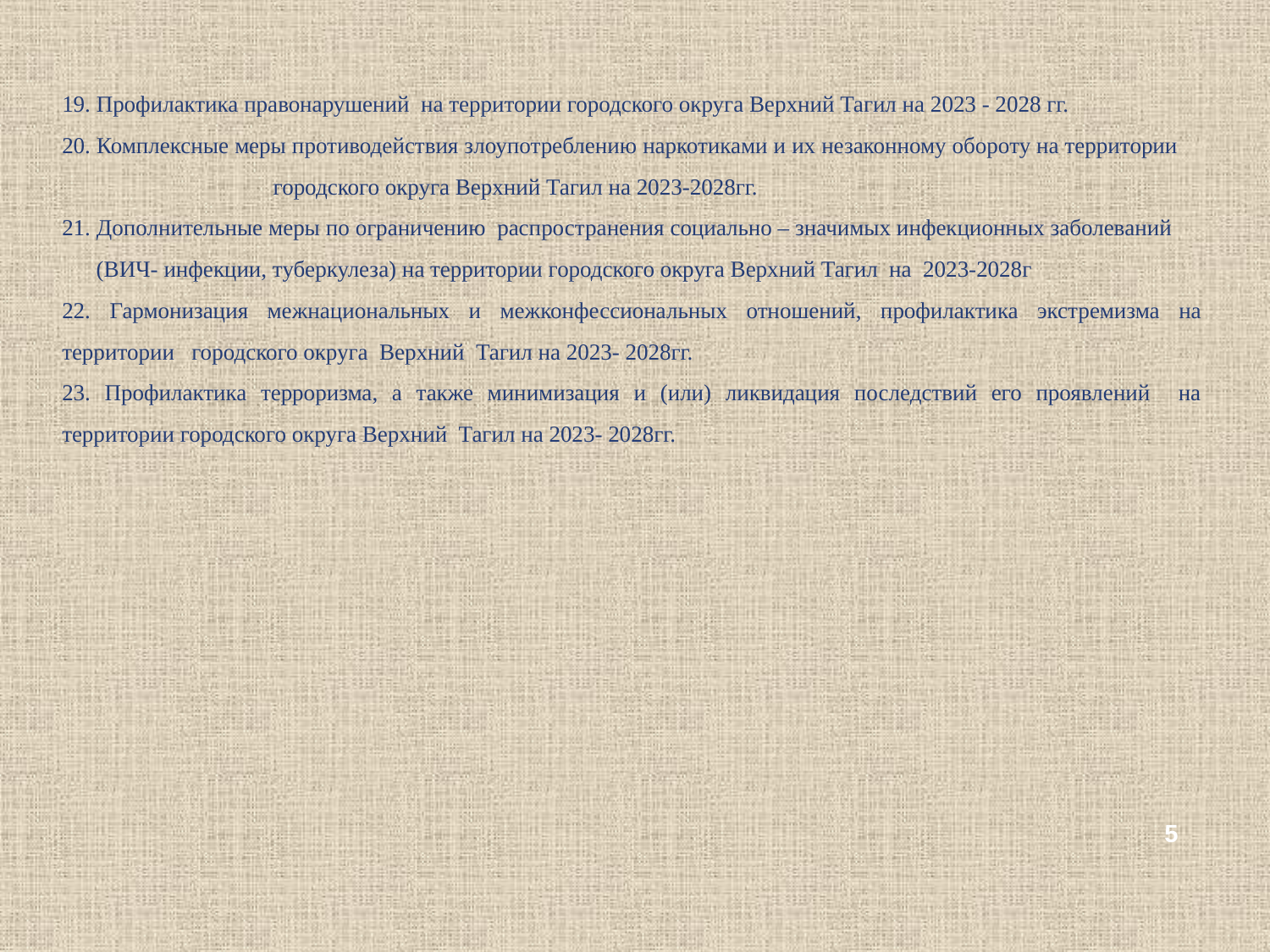

19. Профилактика правонарушений  на территории городского округа Верхний Тагил на 2023 - 2028 гг.
20. Комплексные меры противодействия злоупотреблению наркотиками и их незаконному обороту на территории                                          городского округа Верхний Тагил на 2023-2028гг.
21. Дополнительные меры по ограничению  распространения социально – значимых инфекционных заболеваний            (ВИЧ- инфекции, туберкулеза) на территории городского округа Верхний Тагил  на  2023-2028г
22. Гармонизация межнациональных и межконфессиональных отношений, профилактика экстремизма на территории   городского округа  Верхний  Тагил на 2023- 2028гг.
23. Профилактика терроризма, а также минимизация и (или) ликвидация последствий его проявлений  на территории городского округа Верхний  Тагил на 2023- 2028гг.
5